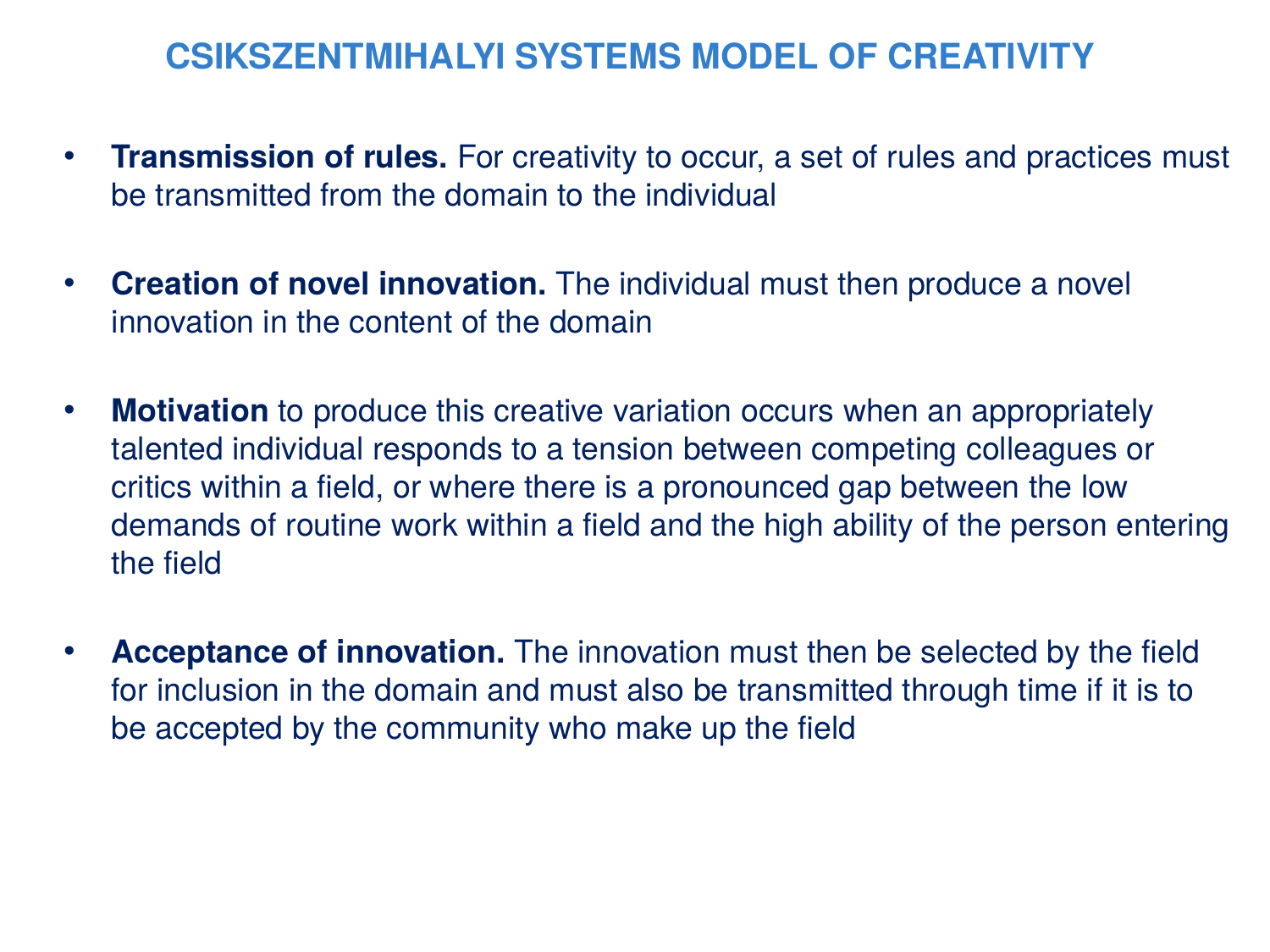

CSIKSZENTMIHALYI SYSTEMS MODEL OF CREATIVITY

Transmission of rules. For creativity to occur, a set of rules and practices must be transmitted from the domain to the individual

Creation of novel innovation. The individual must then produce a novel innovation in the content of the domain

Motivation to produce this creative variation occurs when an appropriately talented individual responds to a tension between competing colleagues or critics within a field, or where there is a pronounced gap between the low demands of routine work within a field and the high ability of the person entering the field

Acceptance of innovation. The innovation must then be selected by the field for inclusion in the domain and must also be transmitted through time if it is to be accepted by the community who make up the field